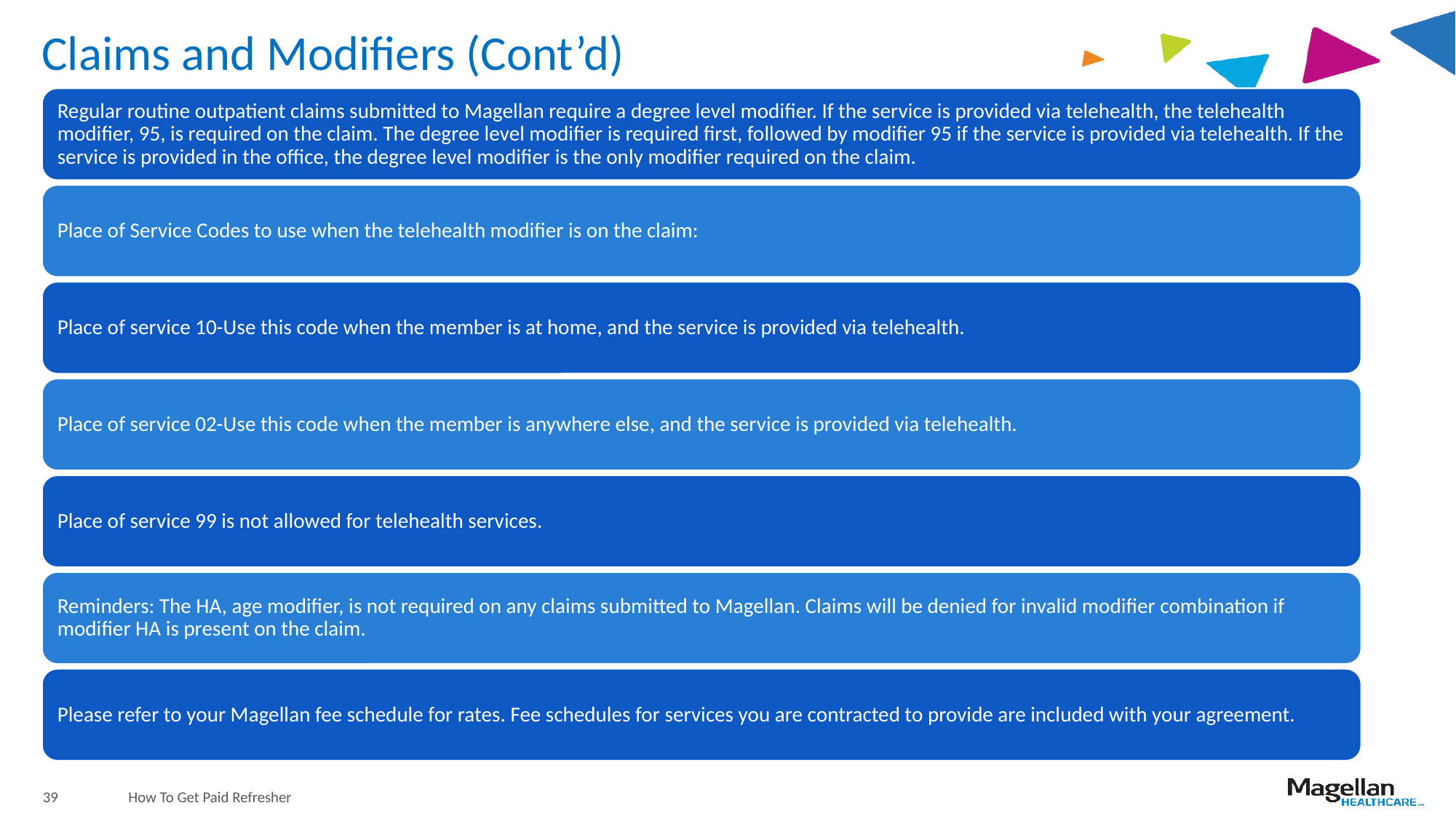

# Claims and Modifiers (Cont’d)
Regular routine outpatient claims submitted to Magellan require a degree level modifier. If the service is provided via telehealth, the telehealth modifier, 95, is required on the claim. The degree level modifier is required first, followed by modifier 95 if the service is provided via telehealth. If the service is provided in the office, the degree level modifier is the only modifier required on the claim.
Place of Service Codes to use when the telehealth modifier is on the claim:
Place of service 10-Use this code when the member is at home, and the service is provided via telehealth.
Place of service 02-Use this code when the member is anywhere else, and the service is provided via telehealth.
Place of service 99 is not allowed for telehealth services.
Reminders: The HA, age modifier, is not required on any claims submitted to Magellan. Claims will be denied for invalid modifier combination if modifier HA is present on the claim.
Please refer to your Magellan fee schedule for rates. Fee schedules for services you are contracted to provide are included with your agreement.
39
How To Get Paid Refresher